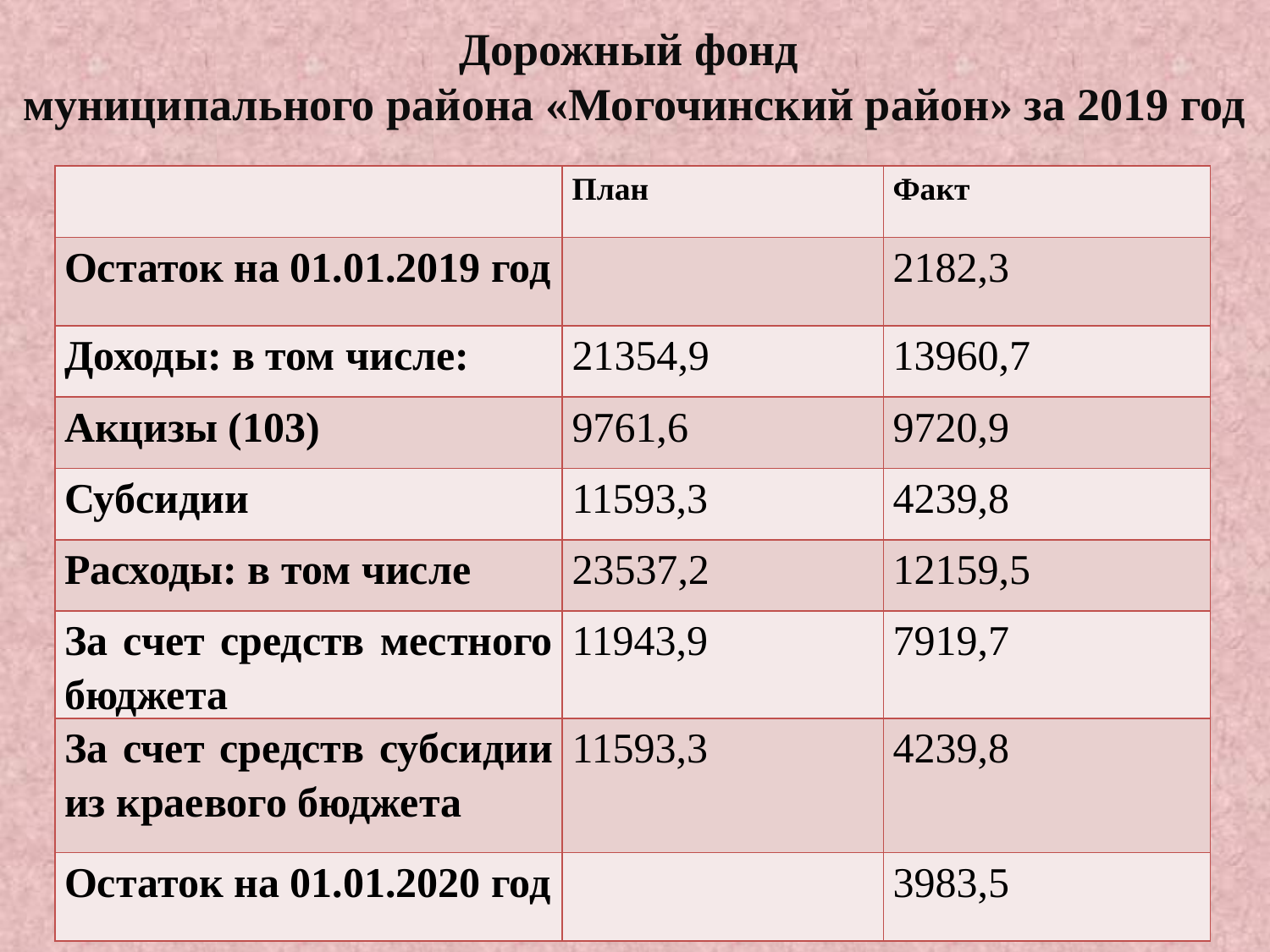

# Дорожный фонд муниципального района «Могочинский район» за 2019 год
|  | План | Факт |
| --- | --- | --- |
| Остаток на 01.01.2019 год |  | 2182,3 |
| Доходы: в том числе: | 21354,9 | 13960,7 |
| Акцизы (103) | 9761,6 | 9720,9 |
| Субсидии | 11593,3 | 4239,8 |
| Расходы: в том числе | 23537,2 | 12159,5 |
| За счет средств местного бюджета | 11943,9 | 7919,7 |
| За счет средств субсидии из краевого бюджета | 11593,3 | 4239,8 |
| Остаток на 01.01.2020 год |  | 3983,5 |